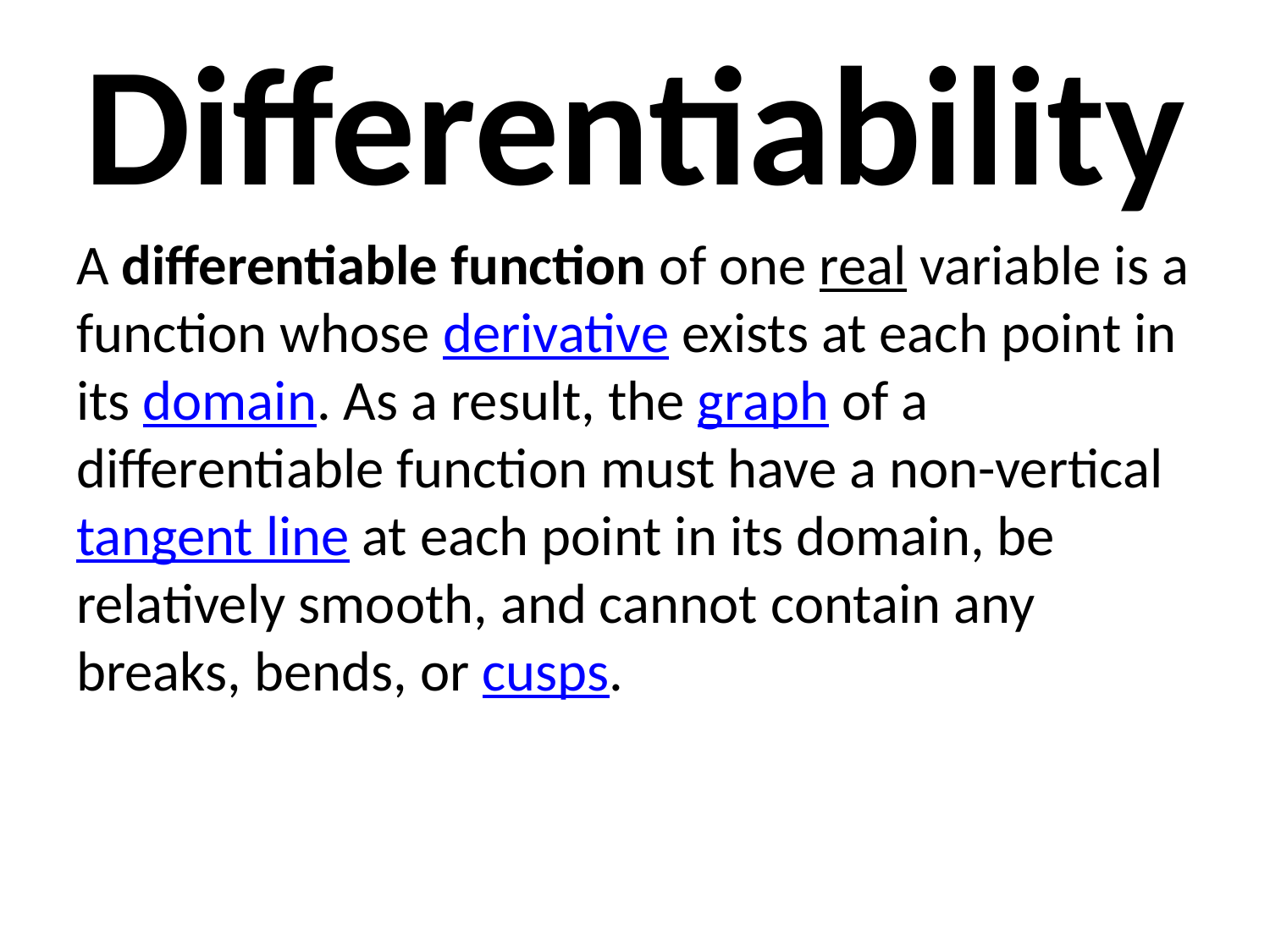

# Differentiability
A differentiable function of one real variable is a function whose derivative exists at each point in its domain. As a result, the graph of a differentiable function must have a non-vertical tangent line at each point in its domain, be relatively smooth, and cannot contain any breaks, bends, or cusps.